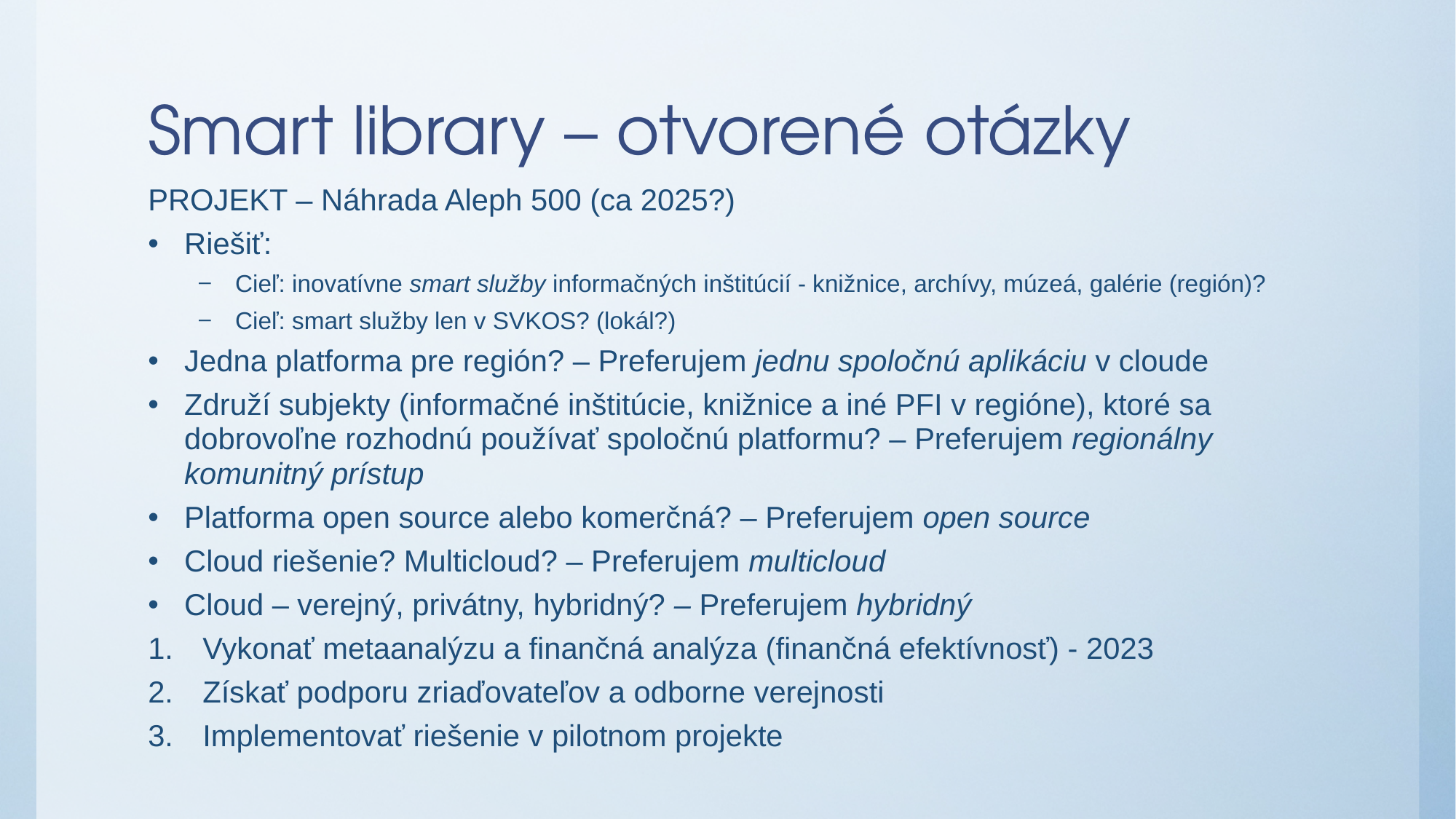

# Smart library – otvorené otázky
PROJEKT – Náhrada Aleph 500 (ca 2025?)
Riešiť:
Cieľ: inovatívne smart služby informačných inštitúcií - knižnice, archívy, múzeá, galérie (región)?
Cieľ: smart služby len v SVKOS? (lokál?)
Jedna platforma pre región? – Preferujem jednu spoločnú aplikáciu v cloude
Združí subjekty (informačné inštitúcie, knižnice a iné PFI v regióne), ktoré sa dobrovoľne rozhodnú používať spoločnú platformu? – Preferujem regionálny komunitný prístup
Platforma open source alebo komerčná? – Preferujem open source
Cloud riešenie? Multicloud? – Preferujem multicloud
Cloud – verejný, privátny, hybridný? – Preferujem hybridný
Vykonať metaanalýzu a finančná analýza (finančná efektívnosť) - 2023
Získať podporu zriaďovateľov a odborne verejnosti
Implementovať riešenie v pilotnom projekte